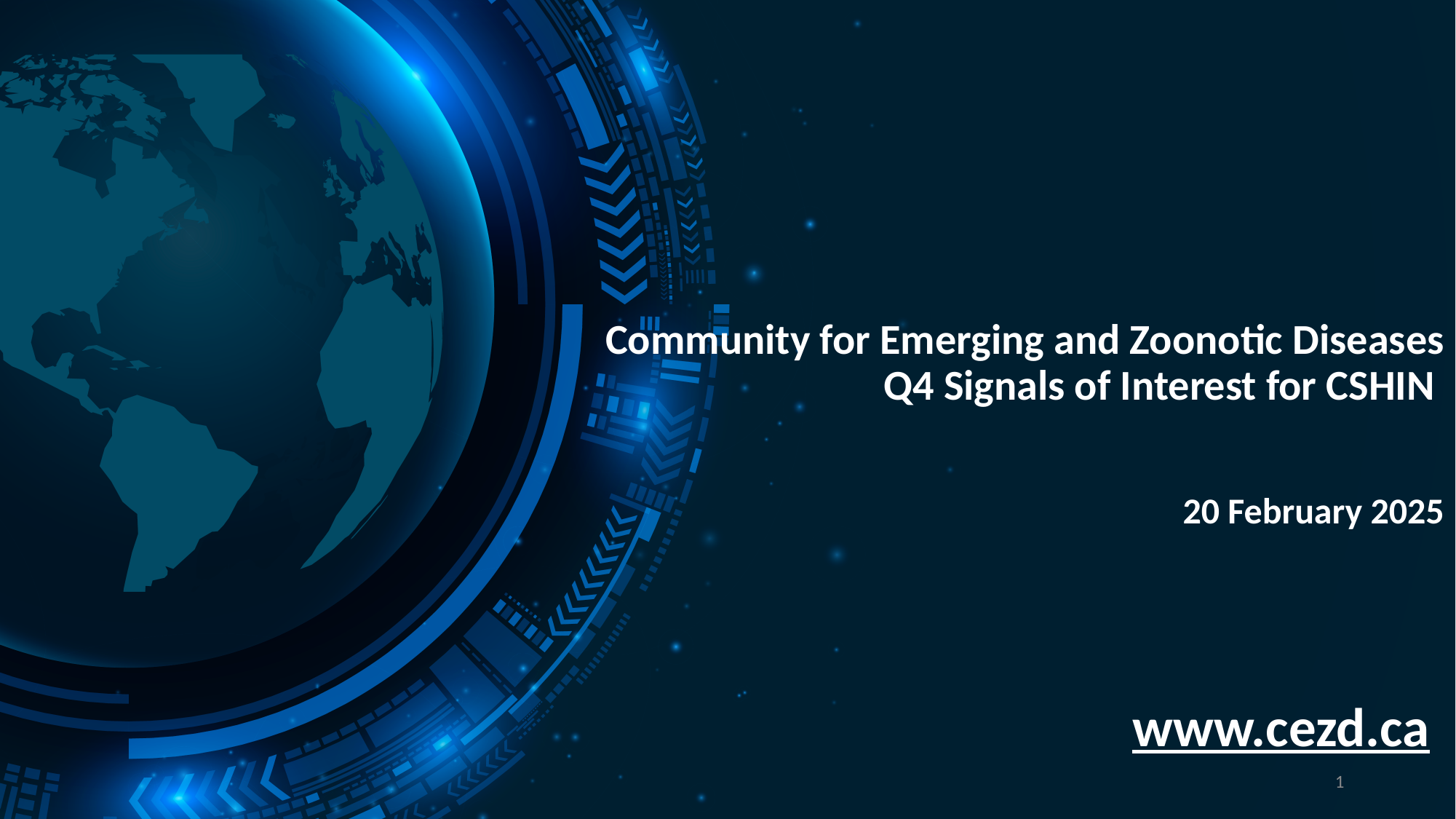

# Community for Emerging and Zoonotic Diseases Q4 Signals of Interest for CSHIN
20 February 2025

www.cezd.ca
1